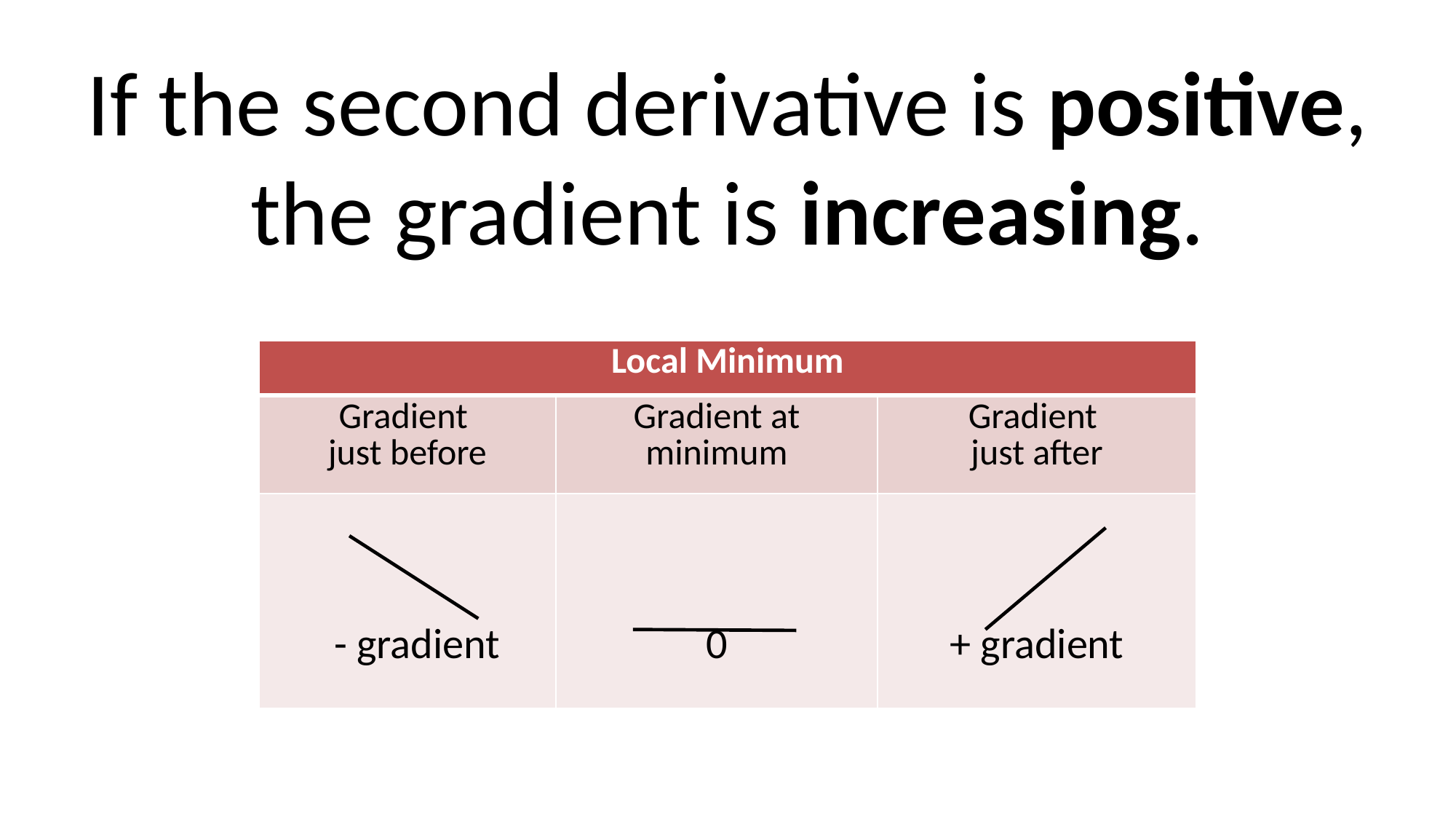

If the second derivative is positive,
the gradient is increasing.
| Local Minimum |  |  |
| --- | --- | --- |
| Gradient just before | Gradient at minimum | Gradient just after |
| - gradient | 0 | + gradient |